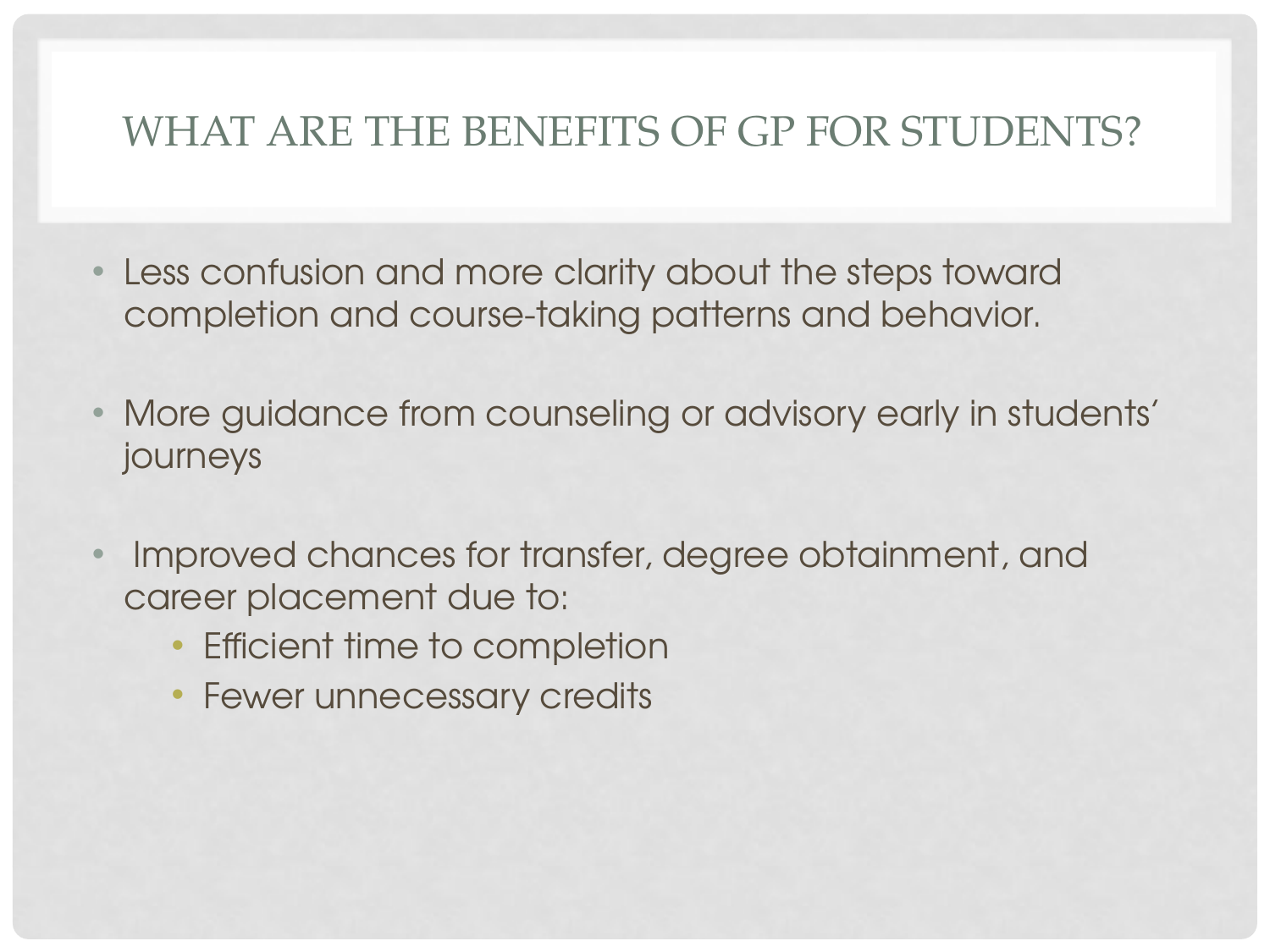

# What are the benefits of GP for Students?
Less confusion and more clarity about the steps toward completion and course-taking patterns and behavior.

More guidance from counseling or advisory early in students’ journeys

 Improved chances for transfer, degree obtainment, and career placement due to:
Efficient time to completion
Fewer unnecessary credits